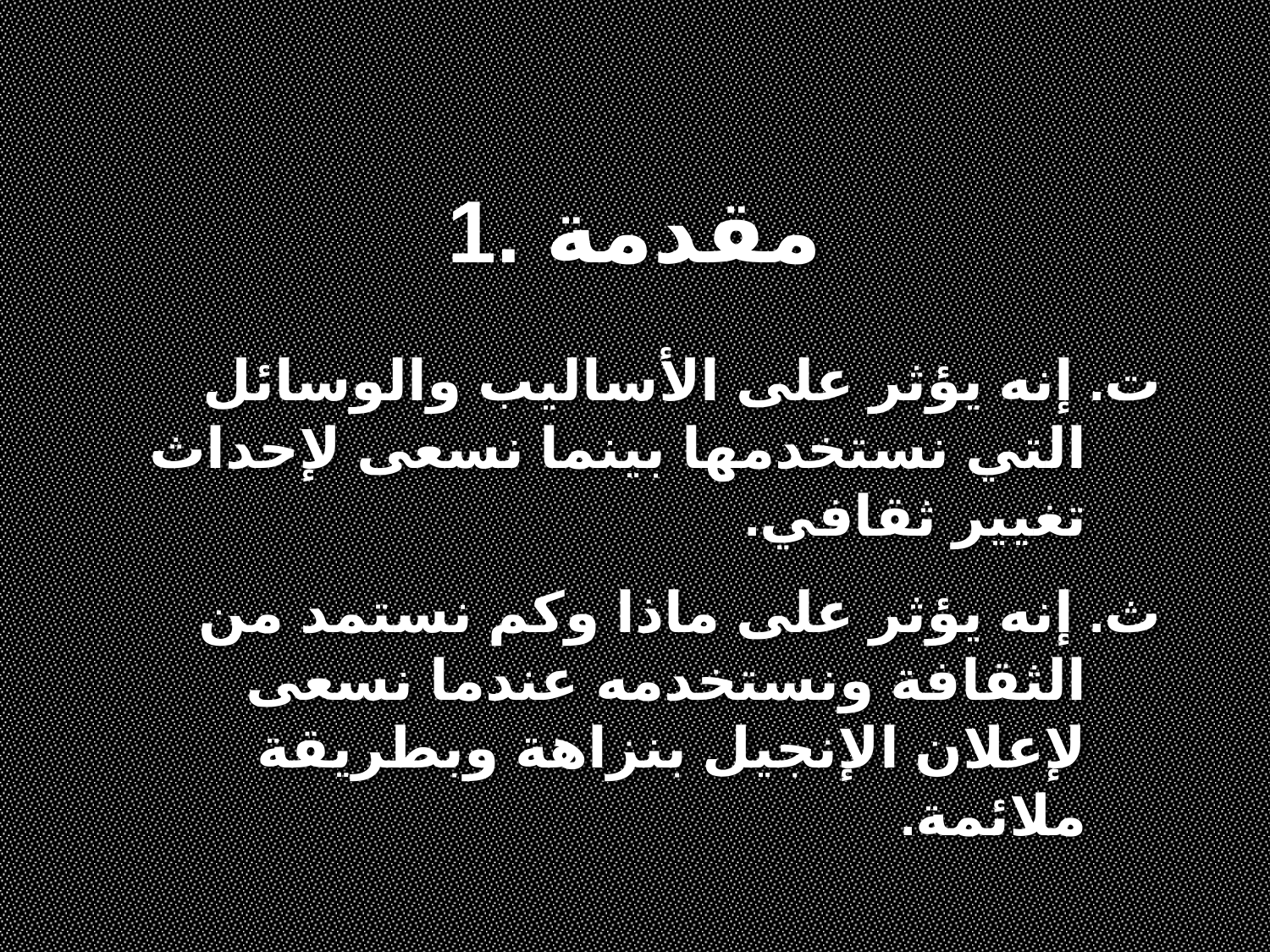

1. مقدمة

ت. إنه يؤثر على الأساليب والوسائل التي نستخدمها بينما نسعى لإحداث تغيير ثقافي.
ث. إنه يؤثر على ماذا وكم نستمد من الثقافة ونستخدمه عندما نسعى لإعلان الإنجيل بنزاهة وبطريقة ملائمة.